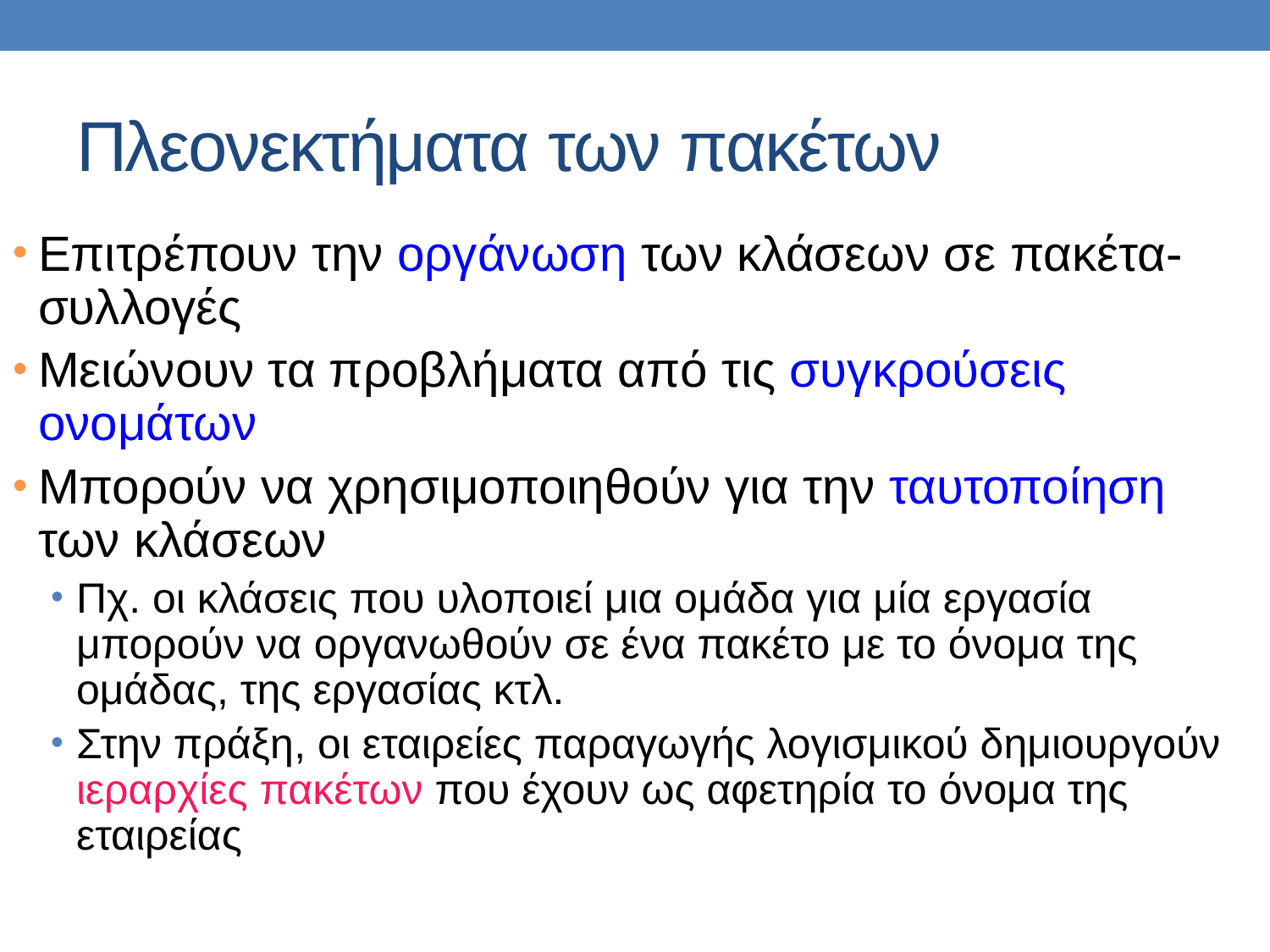

Πλεονεκτήματα των πακέτων
Επιτρέπουν την οργάνωση των κλάσεων σε πακέτα-συλλογές
Μειώνουν τα προβλήματα από τις συγκρούσεις ονομάτων
Μπορούν να χρησιμοποιηθούν για την ταυτοποίηση των κλάσεων
Πχ. οι κλάσεις που υλοποιεί μια ομάδα για μία εργασία μπορούν να οργανωθούν σε ένα πακέτο με το όνομα της ομάδας, της εργασίας κτλ.
Στην πράξη, οι εταιρείες παραγωγής λογισμικού δημιουργούν ιεραρχίες πακέτων που έχουν ως αφετηρία το όνομα της εταιρείας